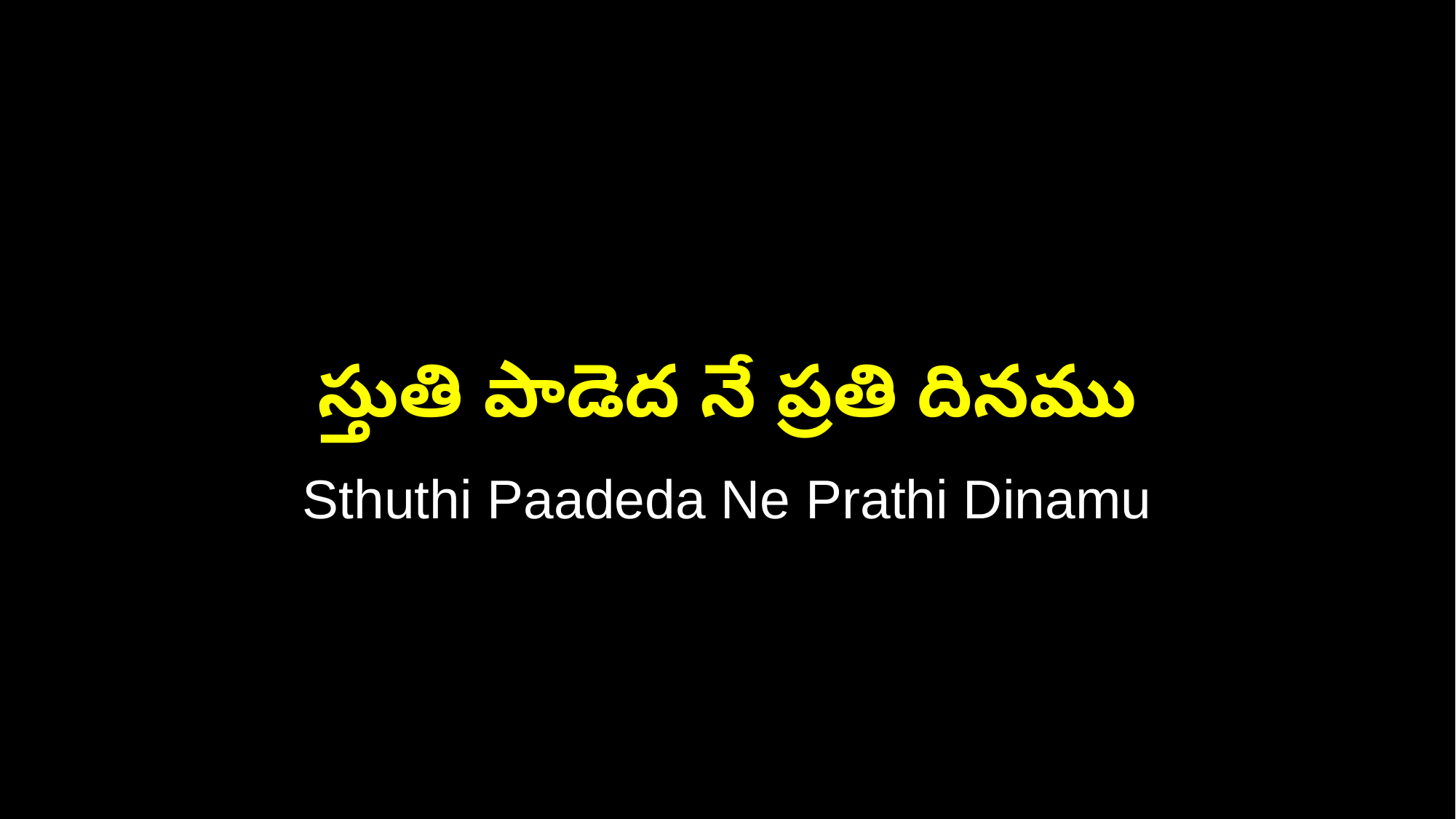

స్తుతి పాడెద నే ప్రతి దినము
Sthuthi Paadeda Ne Prathi Dinamu